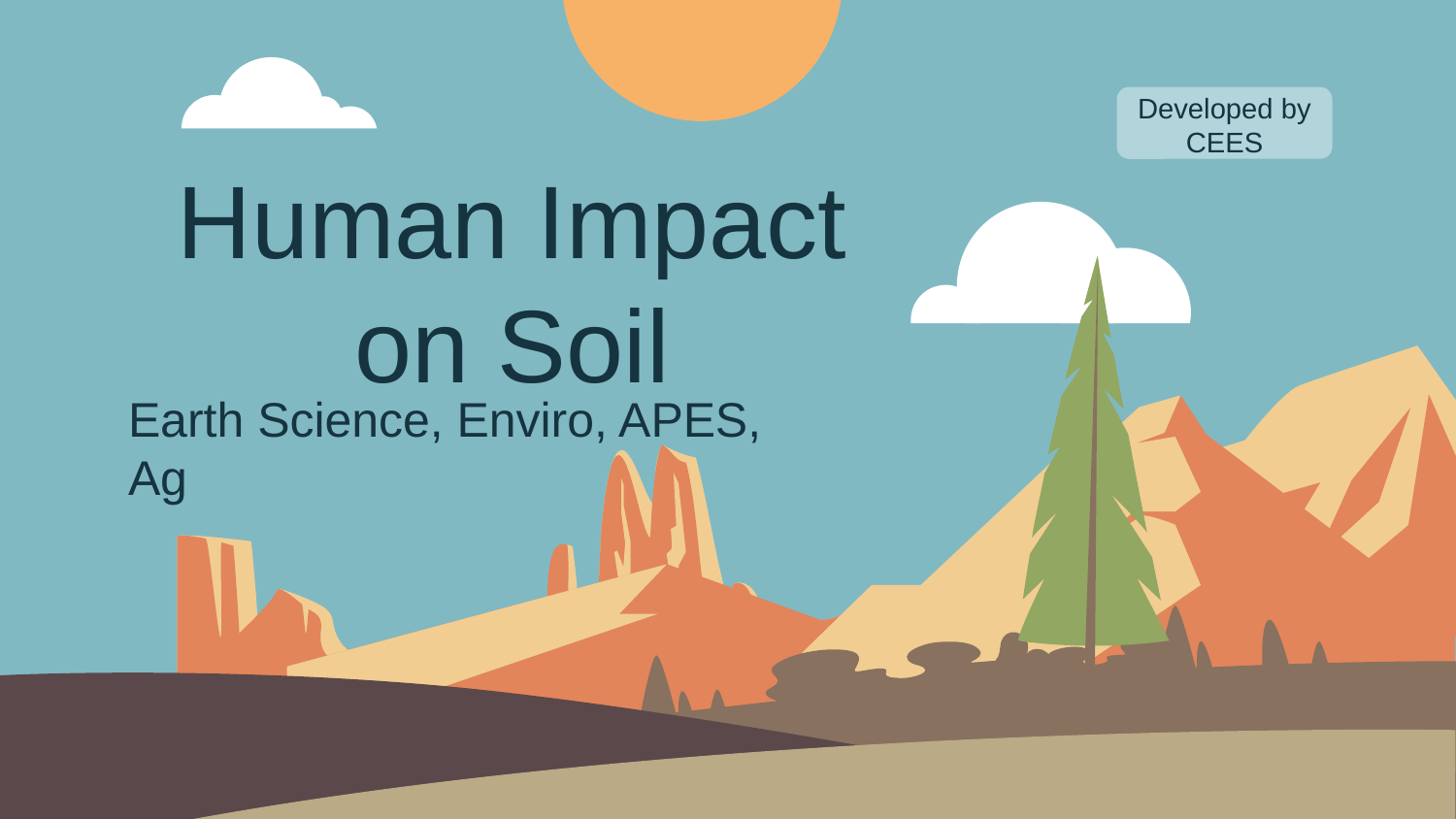

Developed by CEES

# Human Impact on Soil

Earth Science, Enviro, APES, Ag